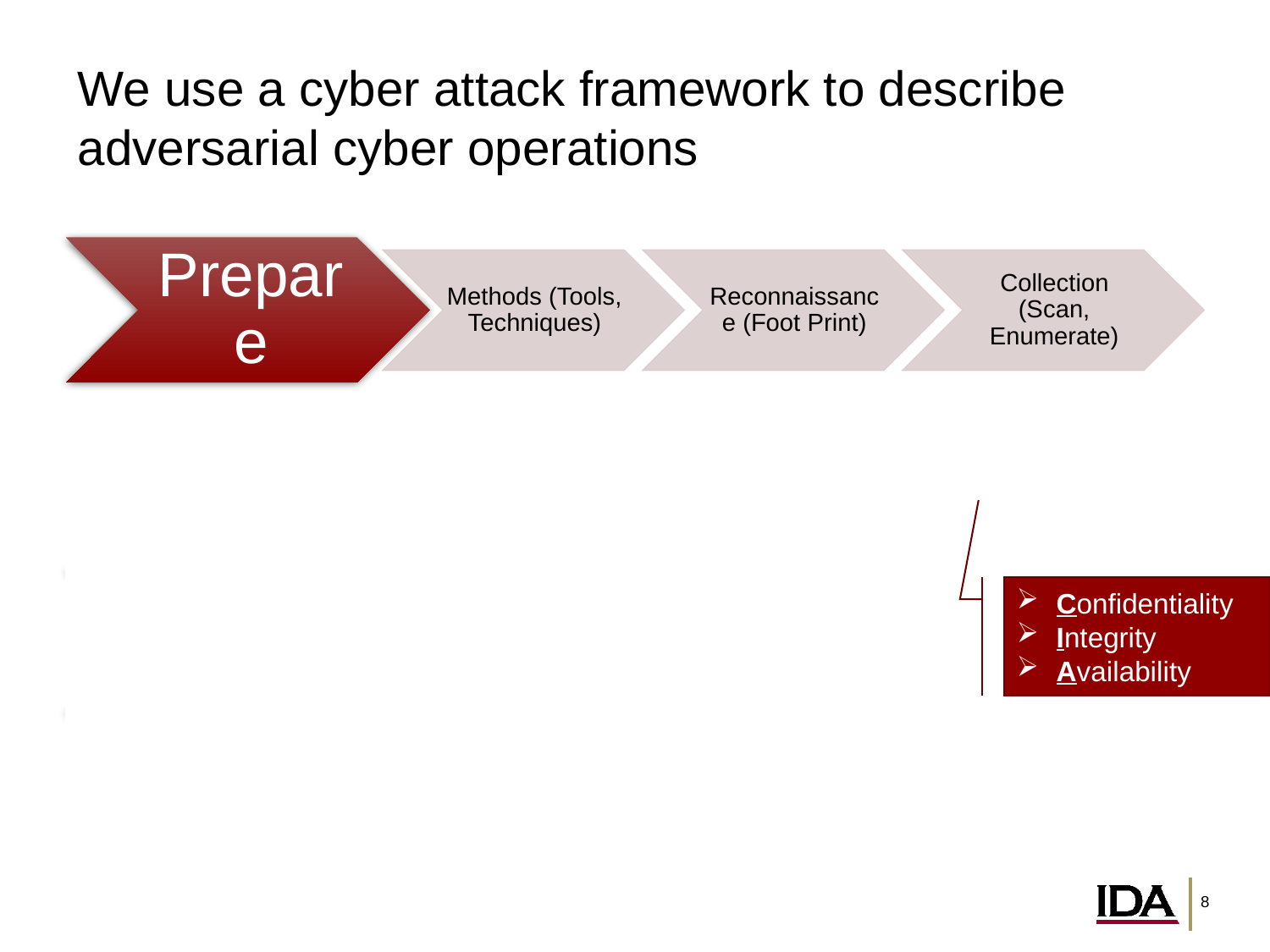

# We use a cyber attack framework to describe adversarial cyber operations
Prepare
Methods (Tools, Techniques)
Reconnaissance (Foot Print)
Collection (Scan, Enumerate)
Attack
Access Network (Ingress)
Maneuver (Lateral Movement)
Create Effect (Objective)
Assess
Tactical (Persist, Egress)
Operational (Continue, Stop)

Confidentiality
Integrity
Availability